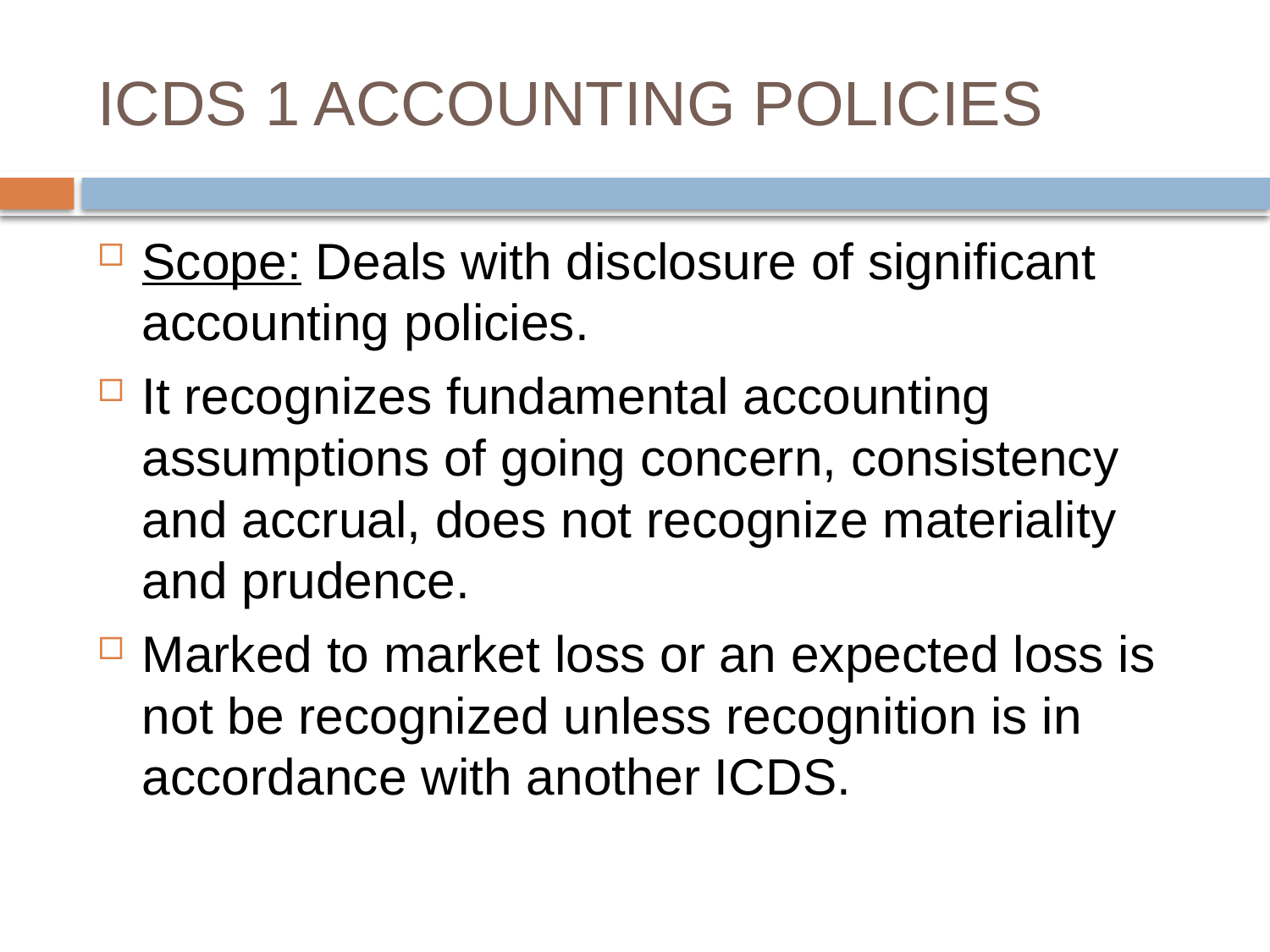

# ICDS 1 ACCOUNTING POLICIES
Scope: Deals with disclosure of significant accounting policies.
It recognizes fundamental accounting assumptions of going concern, consistency and accrual, does not recognize materiality and prudence.
Marked to market loss or an expected loss is not be recognized unless recognition is in accordance with another ICDS.